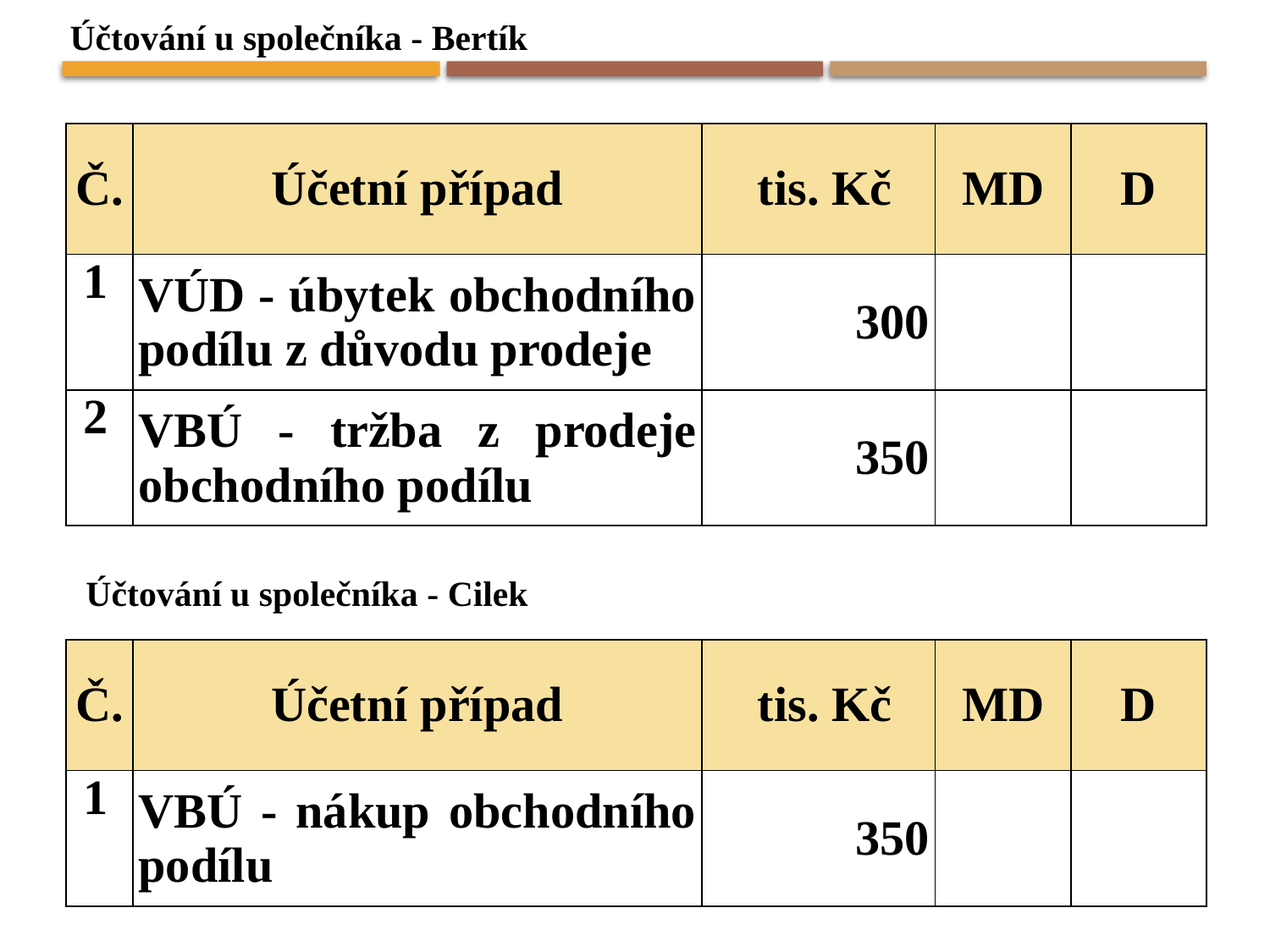

Účtování u společníka - Bertík
| Č. | Účetní případ | tis. Kč | MD | D |
| --- | --- | --- | --- | --- |
| 1 | VÚD - úbytek obchodního podílu z důvodu prodeje | 300 |  |  |
| 2 | VBÚ - tržba z prodeje obchodního podílu | 350 |  |  |
Účtování u společníka - Cilek
| Č. | Účetní případ | tis. Kč | MD | D |
| --- | --- | --- | --- | --- |
| 1 | VBÚ - nákup obchodního podílu | 350 |  |  |